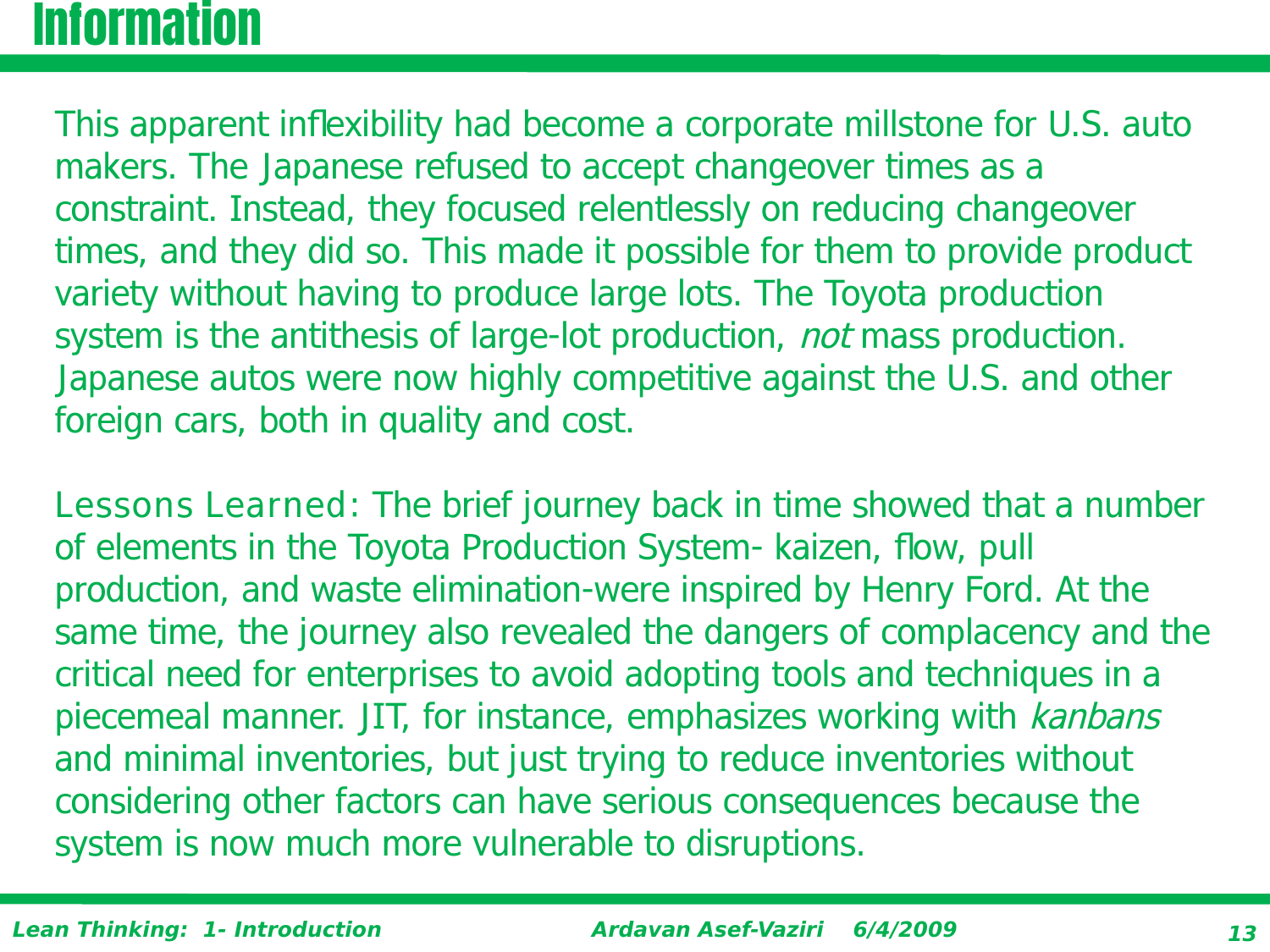

# This apparent inflexibility had become a corporate millstone for U.S. auto makers. The Japanese refused to accept changeover times as a constraint. Instead, they focused relentlessly on reducing changeover times, and they did so. This made it possible for them to provide product variety without having to produce large lots. The Toyota production system is the antithesis of large-lot production, not mass production. Japanese autos were now highly competitive against the U.S. and other foreign cars, both in quality and cost. Lessons Learned: The brief journey back in time showed that a number of elements in the Toyota Production System- kaizen, flow, pull production, and waste elimination-were inspired by Henry Ford. At the same time, the journey also revealed the dangers of complacency and the critical need for enterprises to avoid adopting tools and techniques in a piecemeal manner. JIT, for instance, emphasizes working with kanbans and minimal inventories, but just trying to reduce inventories without considering other factors can have serious consequences because the system is now much more vulnerable to disruptions.